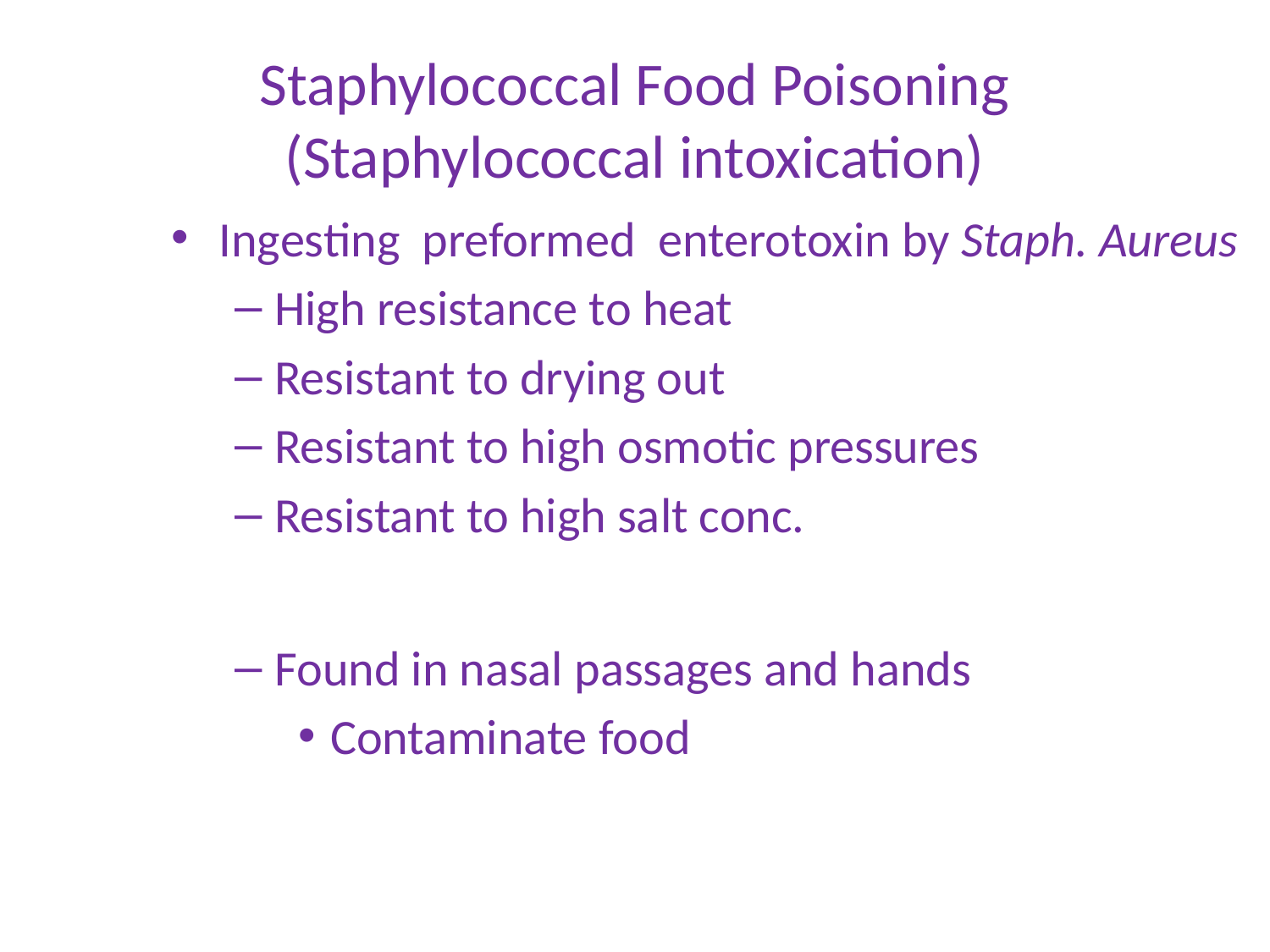

# Staphylococcal Food Poisoning (Staphylococcal intoxication)
Ingesting  preformed  enterotoxin by Staph. Aureus
High resistance to heat
Resistant to drying out
Resistant to high osmotic pressures
Resistant to high salt conc.

Found in nasal passages and hands
Contaminate food